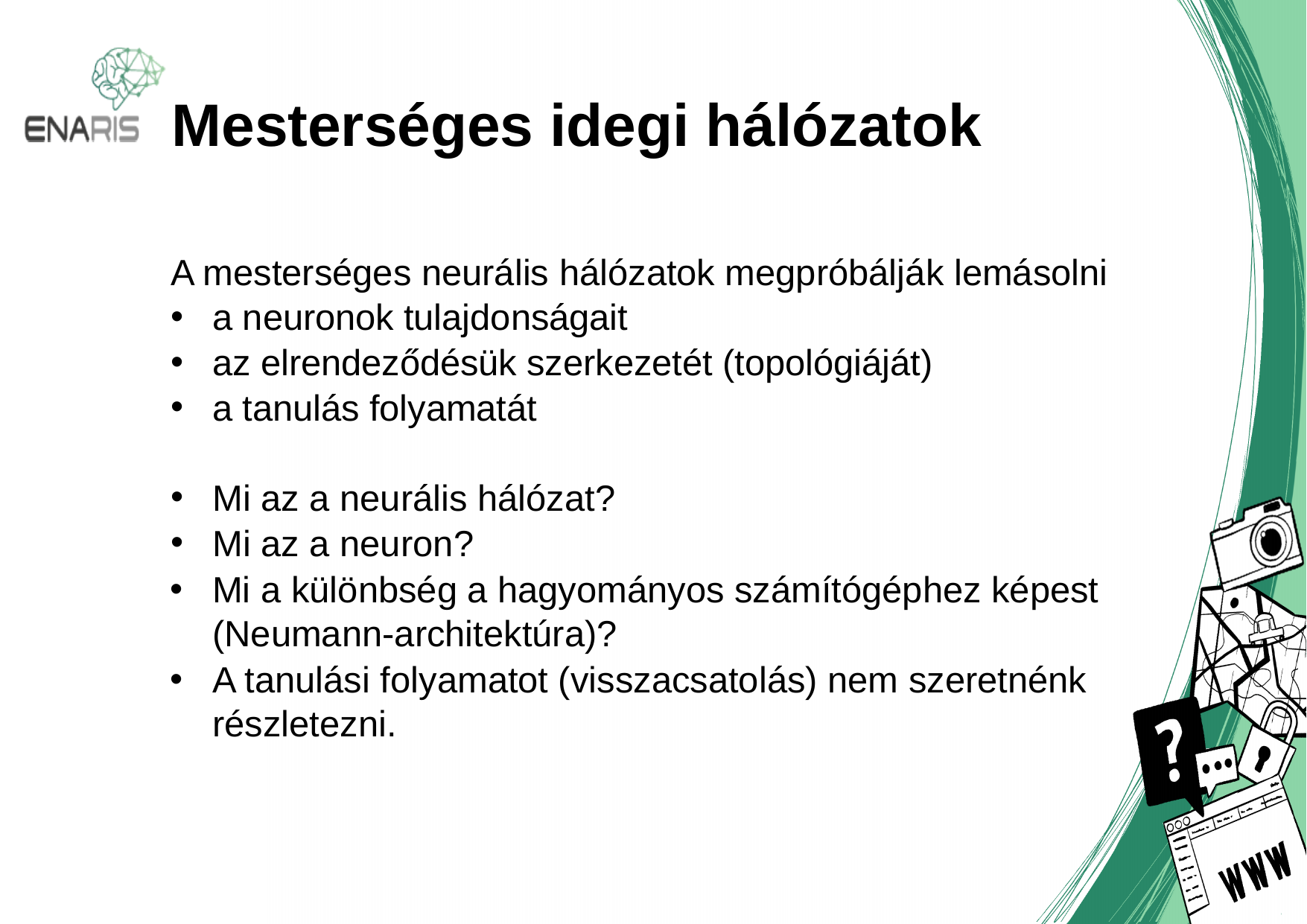

# Mesterséges idegi hálózatok
A mesterséges neurális hálózatok megpróbálják lemásolni
a neuronok tulajdonságait
az elrendeződésük szerkezetét (topológiáját)
a tanulás folyamatát

Mi az a neurális hálózat?
Mi az a neuron?
Mi a különbség a hagyományos számítógéphez képest (Neumann-architektúra)?
A tanulási folyamatot (visszacsatolás) nem szeretnénk részletezni.